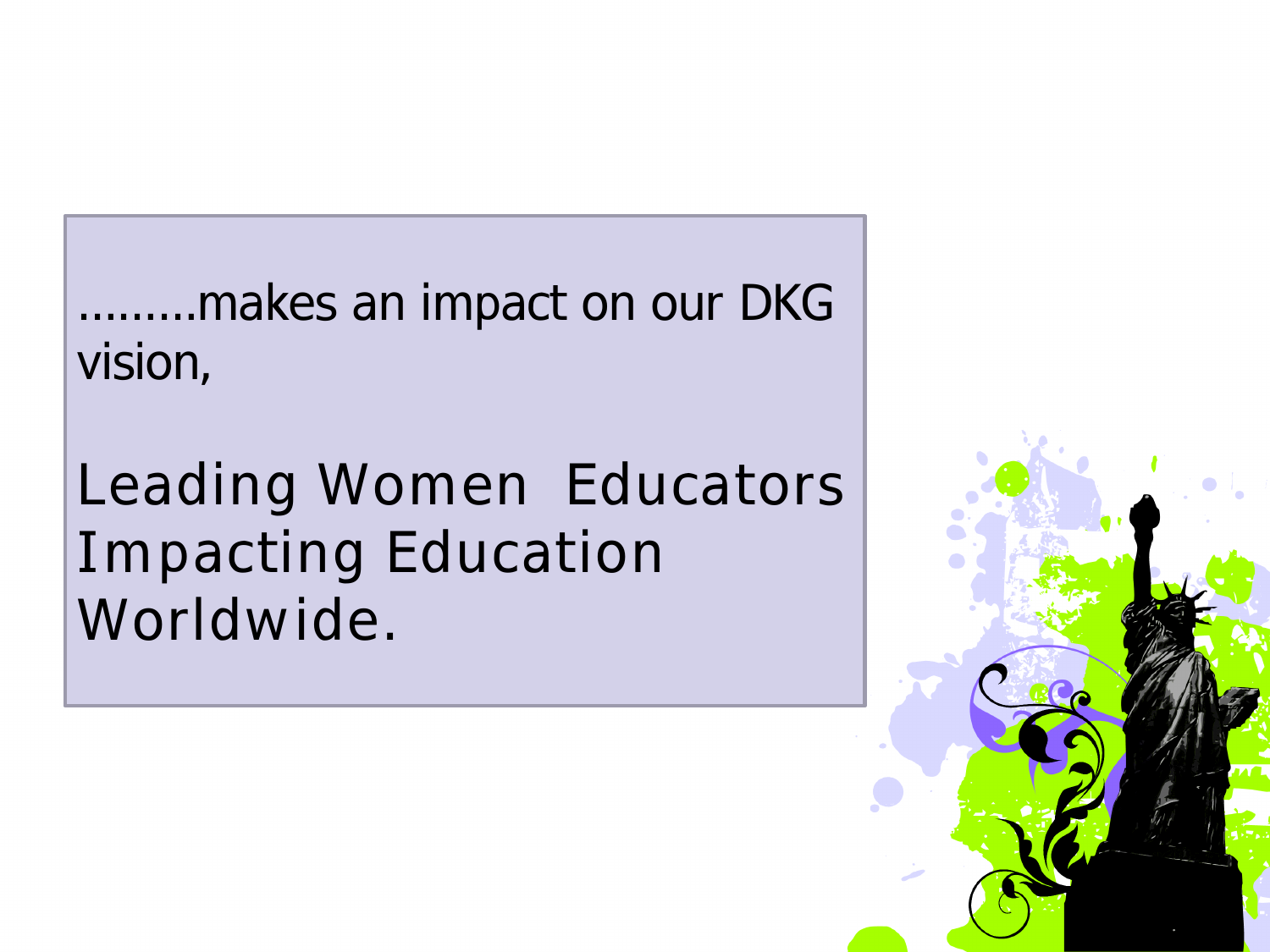

………makes an impact on our DKG vision,

Leading Women  Educators Impacting Education Worldwide.